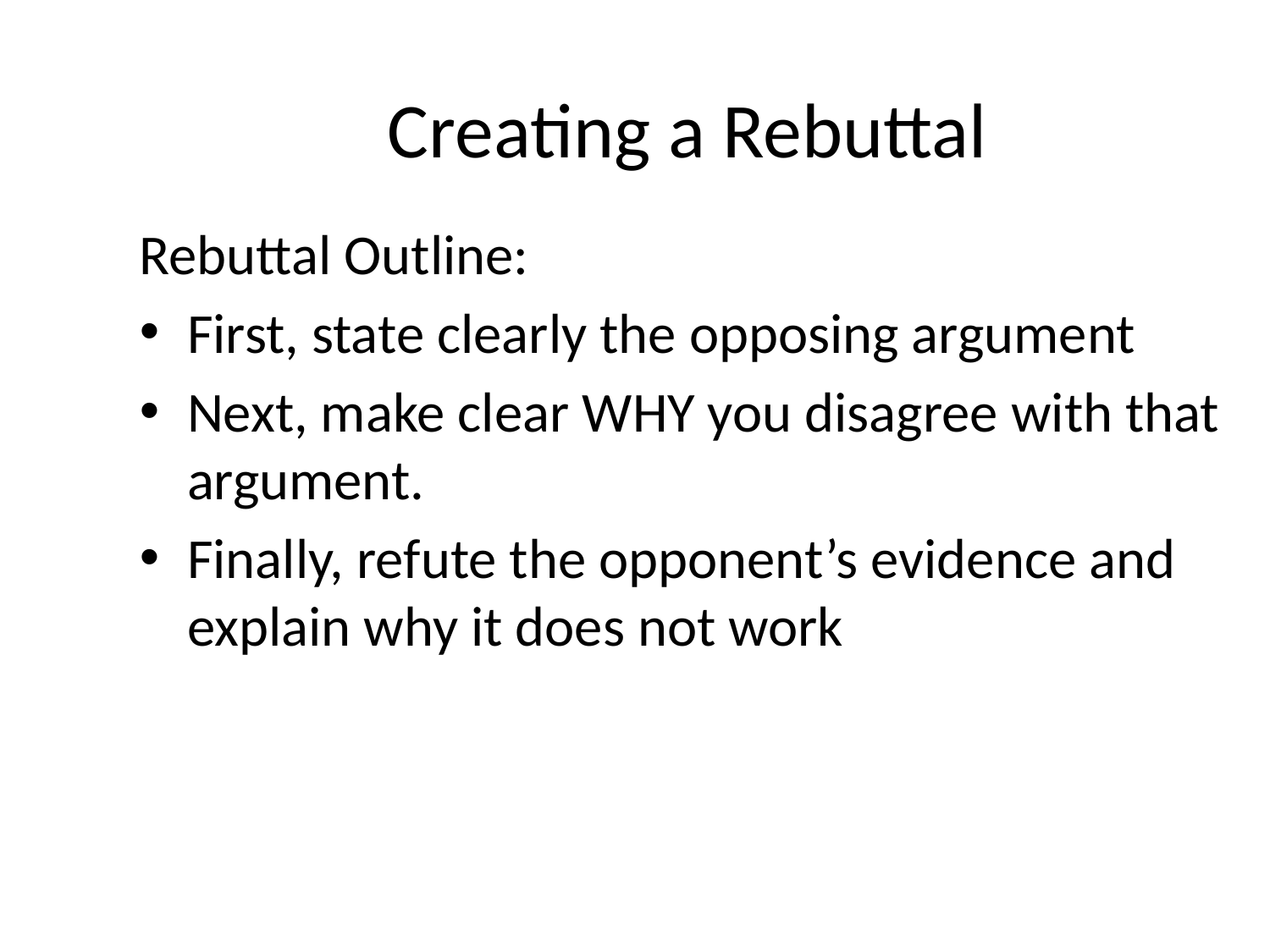

# Creating a Rebuttal
Rebuttal Outline:
First, state clearly the opposing argument
Next, make clear WHY you disagree with that argument.
Finally, refute the opponent’s evidence and explain why it does not work